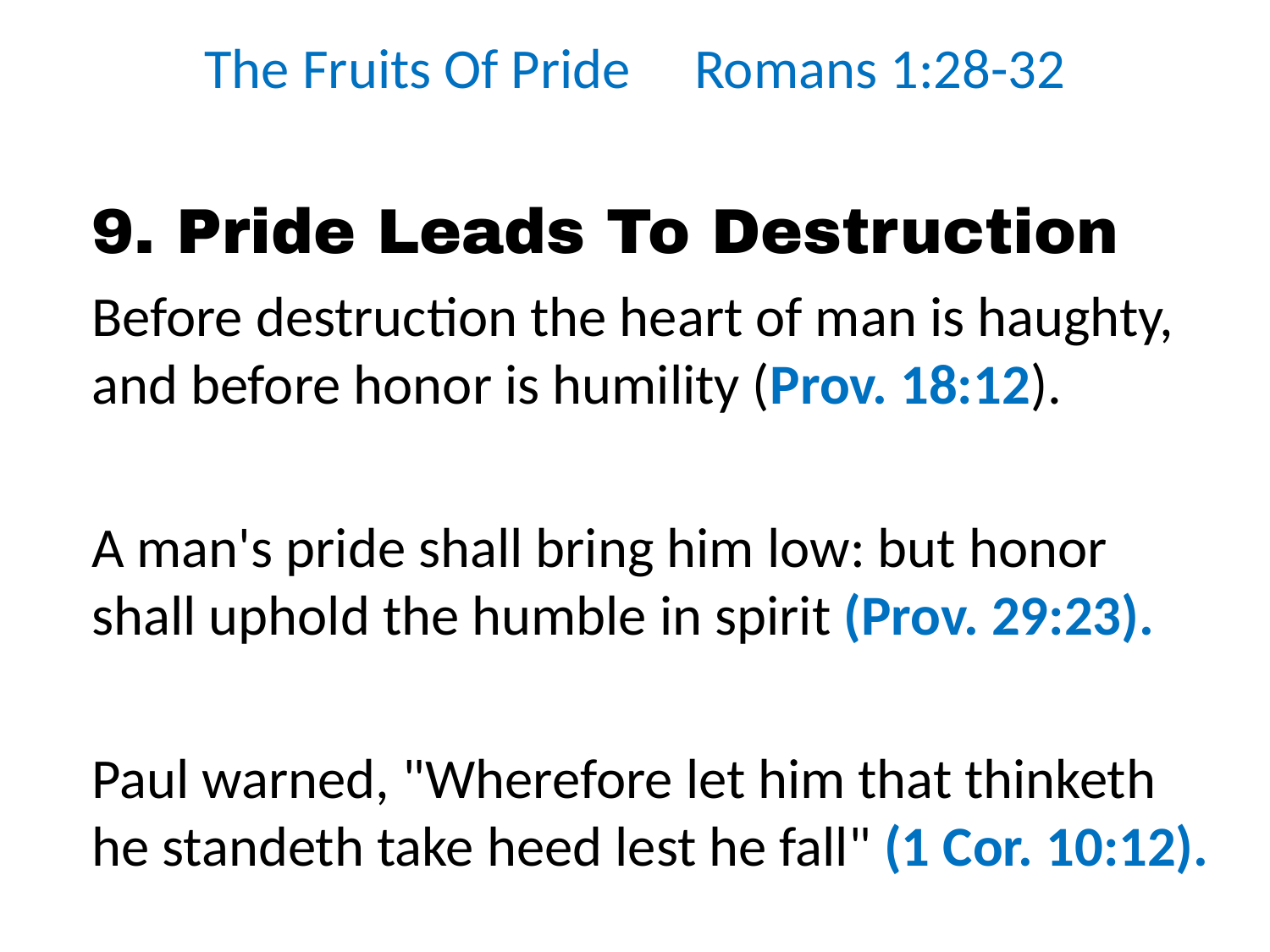

The Fruits Of Pride     Romans 1:28-32
9. Pride Leads To Destruction
Before destruction the heart of man is haughty, and before honor is humility (Prov. 18:12).

A man's pride shall bring him low: but honor shall uphold the humble in spirit (Prov. 29:23).

Paul warned, "Wherefore let him that thinketh he standeth take heed lest he fall" (1 Cor. 10:12).